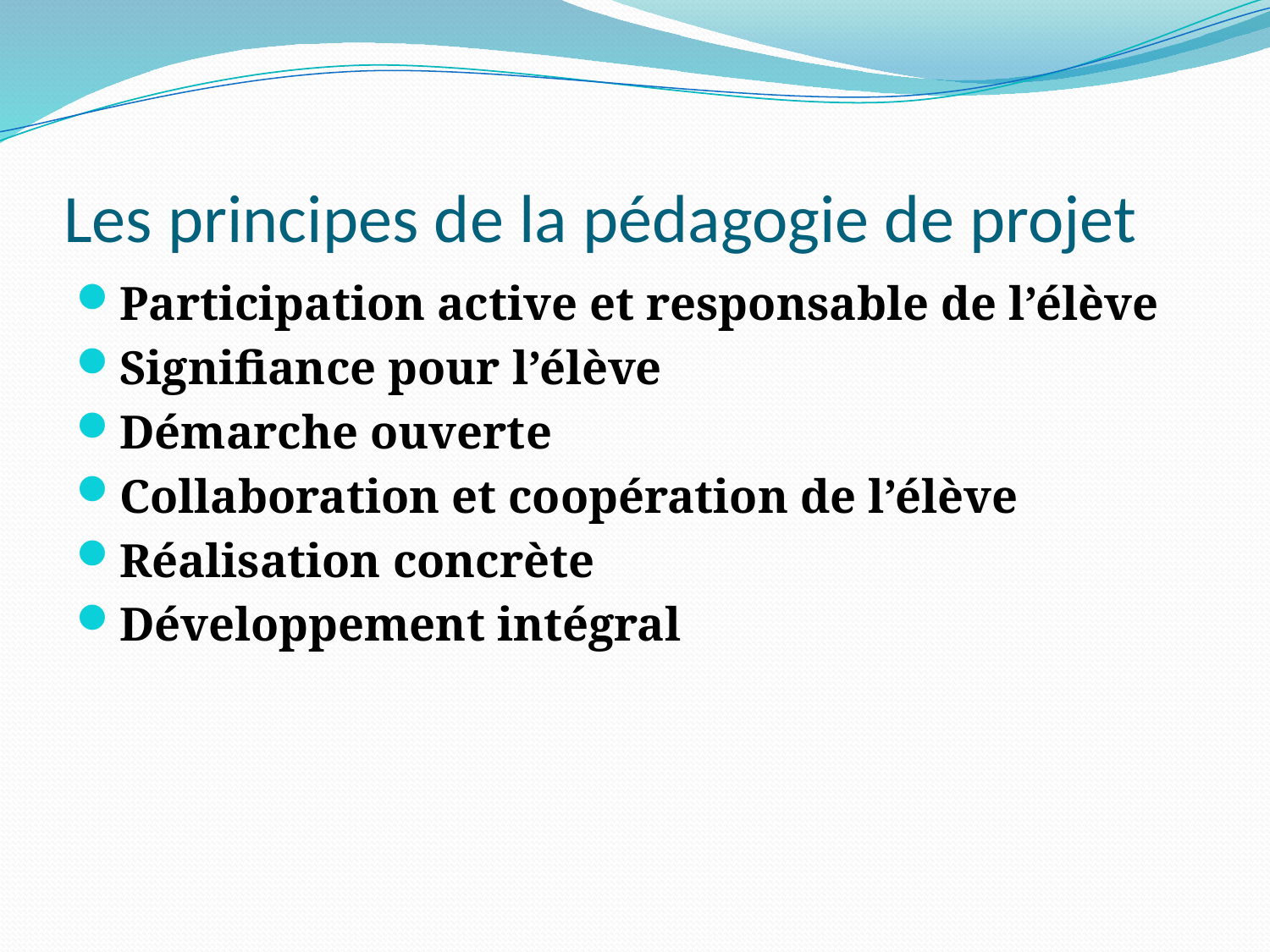

# Les principes de la pédagogie de projet
Participation active et responsable de l’élève
Signifiance pour l’élève
Démarche ouverte
Collaboration et coopération de l’élève
Réalisation concrète
Développement intégral